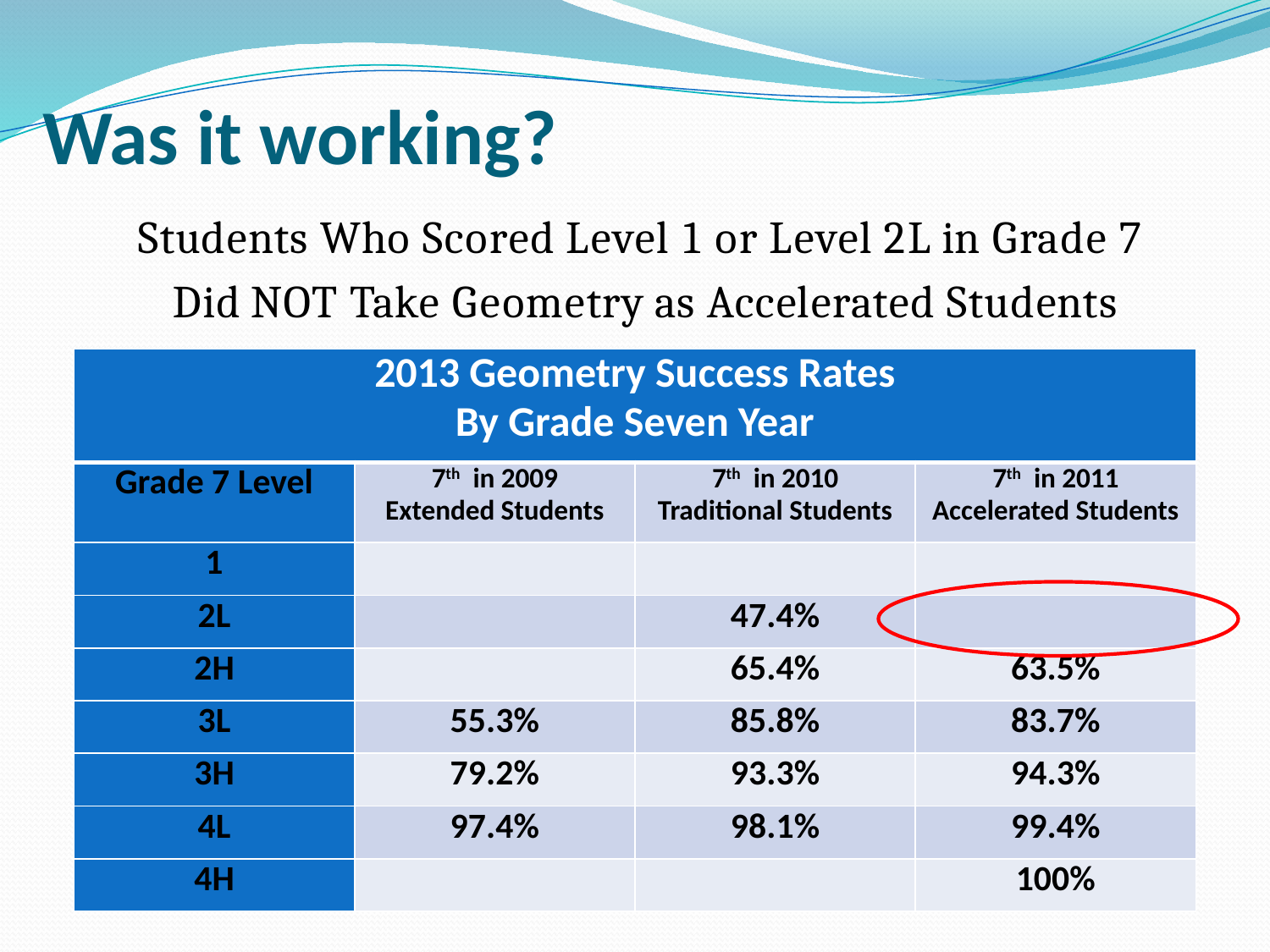

# Was it working?
Students Who Scored Level 1 or Level 2L in Grade 7
Did NOT Take Geometry as Accelerated Students
| 2013 Geometry Success Rates By Grade Seven Year |  |  |  |
| --- | --- | --- | --- |
| Grade 7 Level | 7th in 2009 Extended Students | 7th in 2010 Traditional Students | 7th in 2011 Accelerated Students |
| 1 |  |  |  |
| 2L |  | 47.4% |  |
| 2H |  | 65.4% | 63.5% |
| 3L | 55.3% | 85.8% | 83.7% |
| 3H | 79.2% | 93.3% | 94.3% |
| 4L | 97.4% | 98.1% | 99.4% |
| 4H |  |  | 100% |